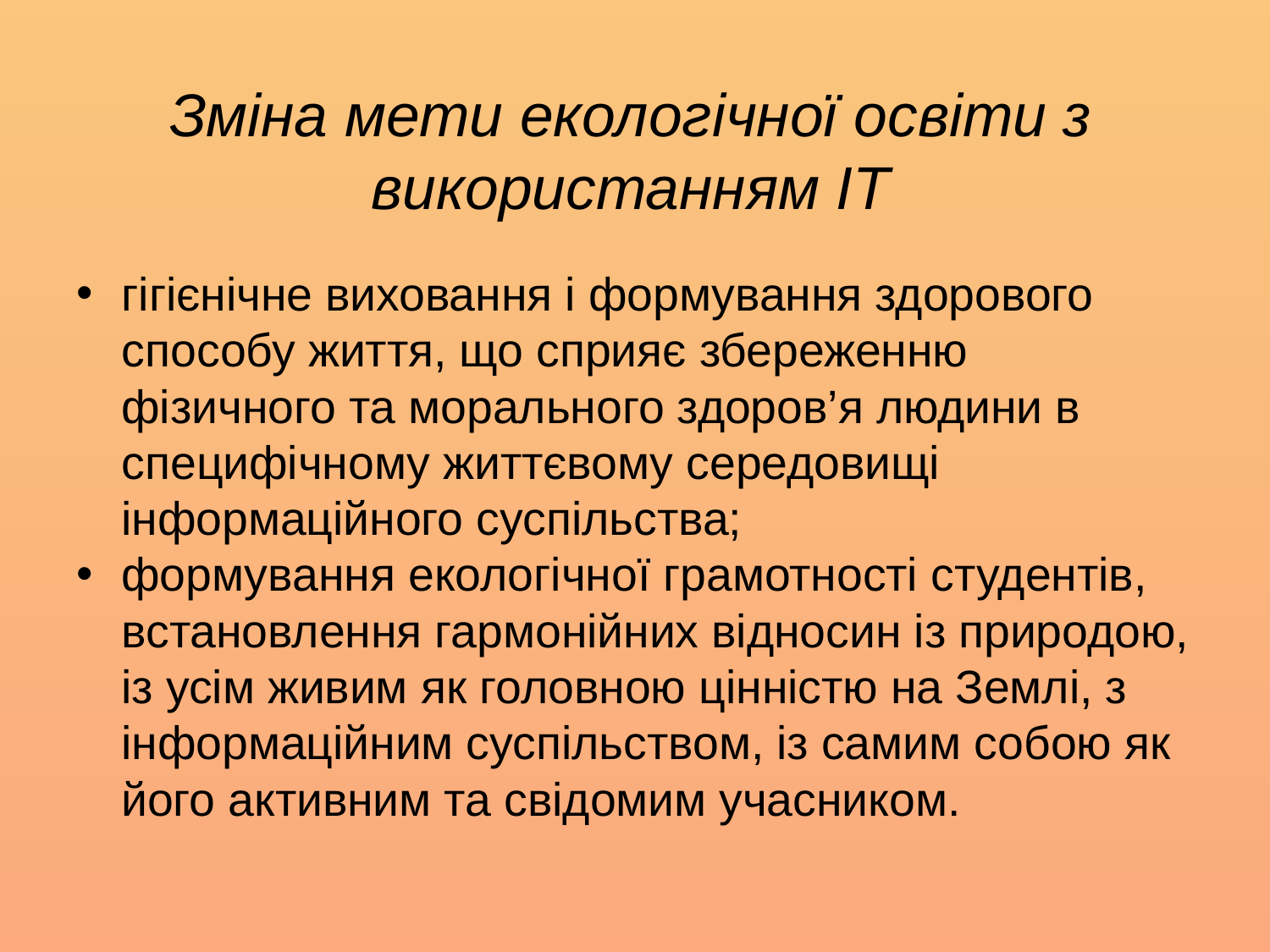

# Зміна мети екологічної освіти з використанням ІТ
гігієнічне виховання і формування здорового способу життя, що сприяє збереженню фізичного та морального здоров’я людини в специфічному життєвому середовищі інформаційного суспільства;
формування екологічної грамотності студентів, встановлення гармонійних відносин із природою, із усім живим як головною цінністю на Землі, з інформаційним суспільством, із самим собою як його активним та свідомим учасником.